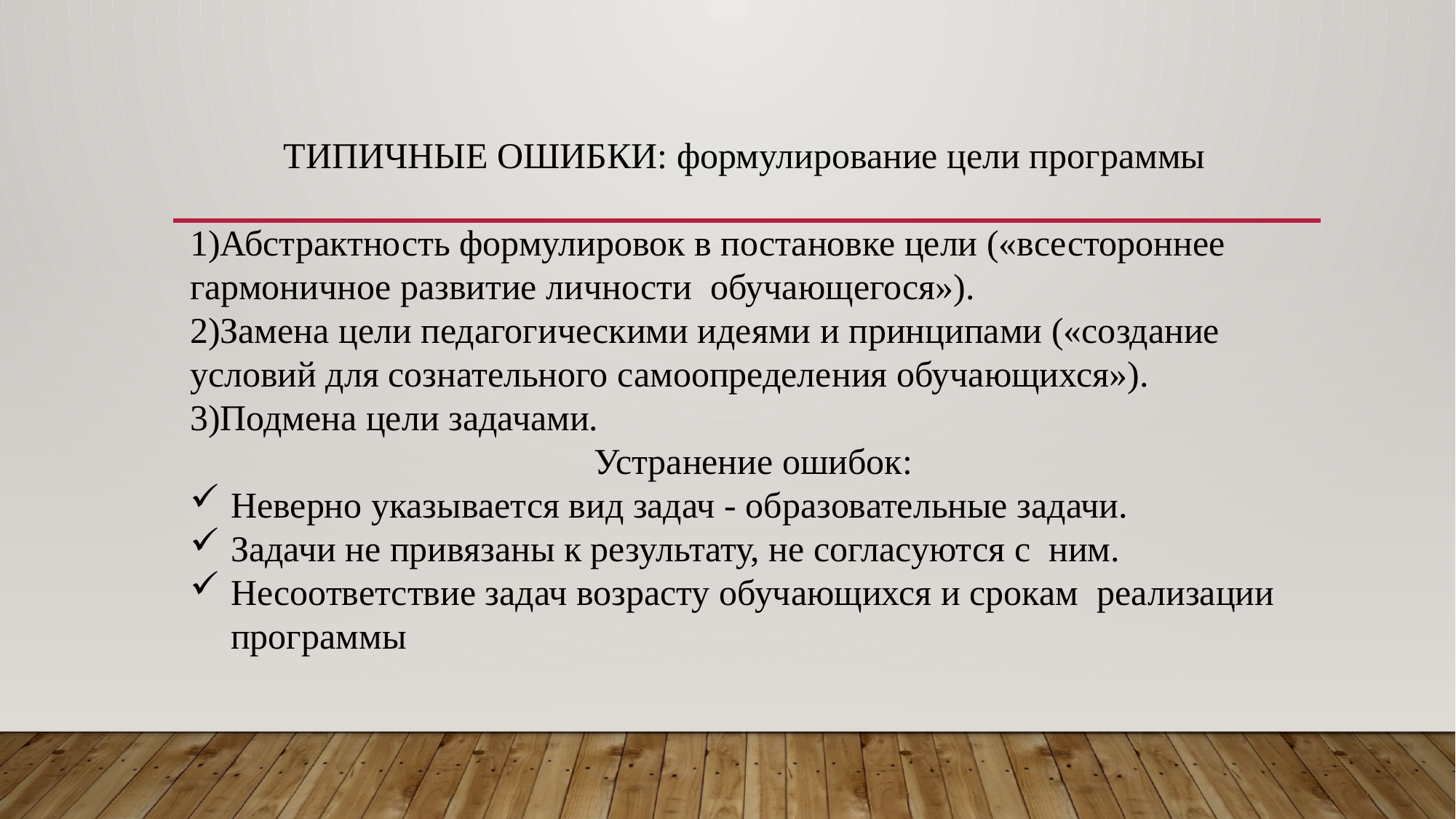

ТИПИЧНЫЕ ОШИБКИ: формулирование цели программы

1)Абстрактность формулировок в постановке цели («всестороннее гармоничное развитие личности  обучающегося»).
2)Замена цели педагогическими идеями и принципами («создание условий для сознательного самоопределения обучающихся»).
3)Подмена цели задачами.
  Устранение ошибок:
Неверно указывается вид задач - образовательные задачи.
Задачи не привязаны к результату, не согласуются с  ним.
Несоответствие задач возрасту обучающихся и срокам  реализации программы